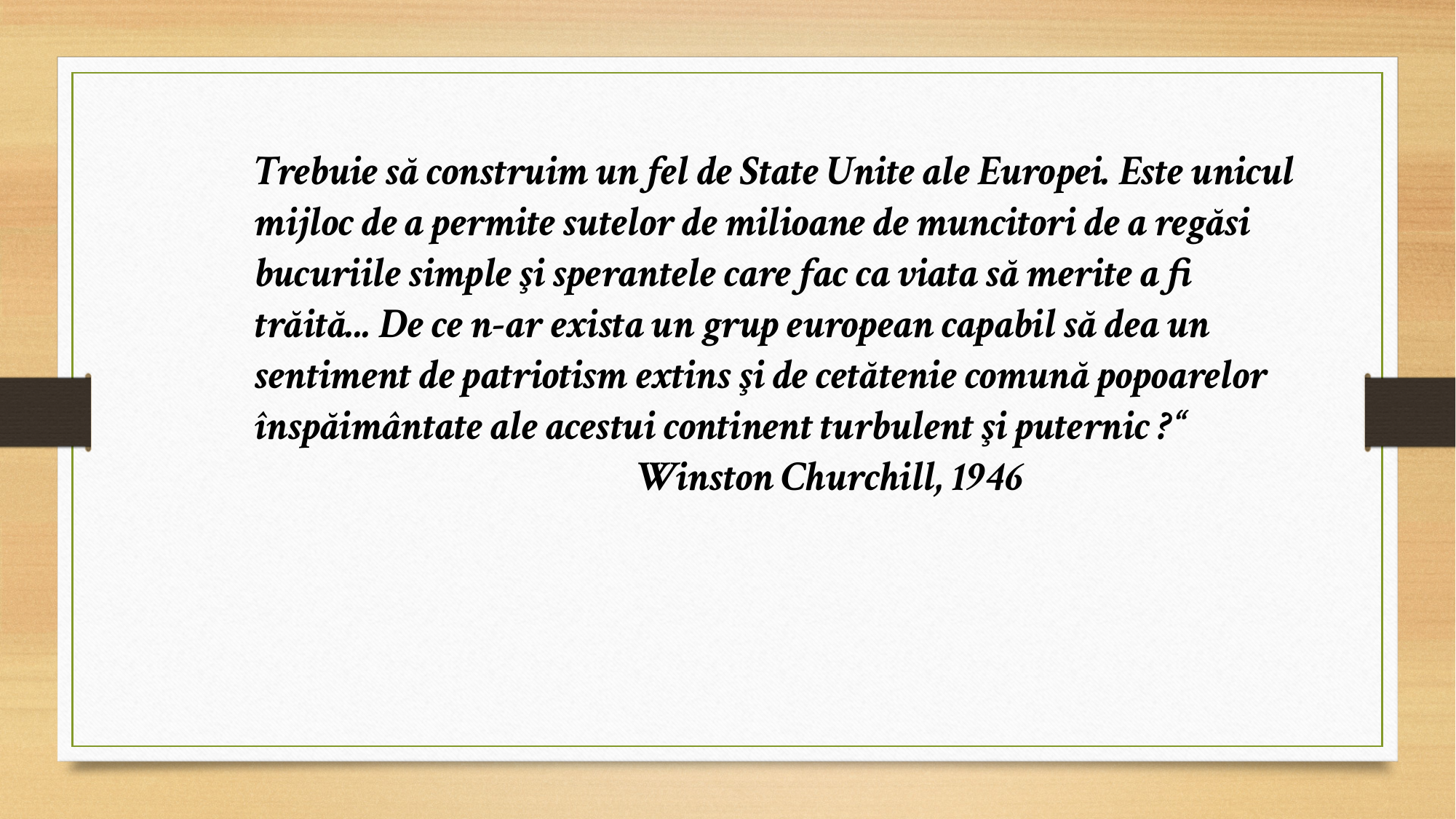

Trebuie să construim un fel de State Unite ale Europei. Este unicul mijloc de a permite sutelor de milioane de muncitori de a regăsi bucuriile simple şi sperantele care fac ca viata să merite a fi trăită... De ce n-ar exista un grup european capabil să dea un sentiment de patriotism extins şi de cetătenie comună popoarelor înspăimântate ale acestui continent turbulent şi puternic ?“
                                                 Winston Churchill, 1946